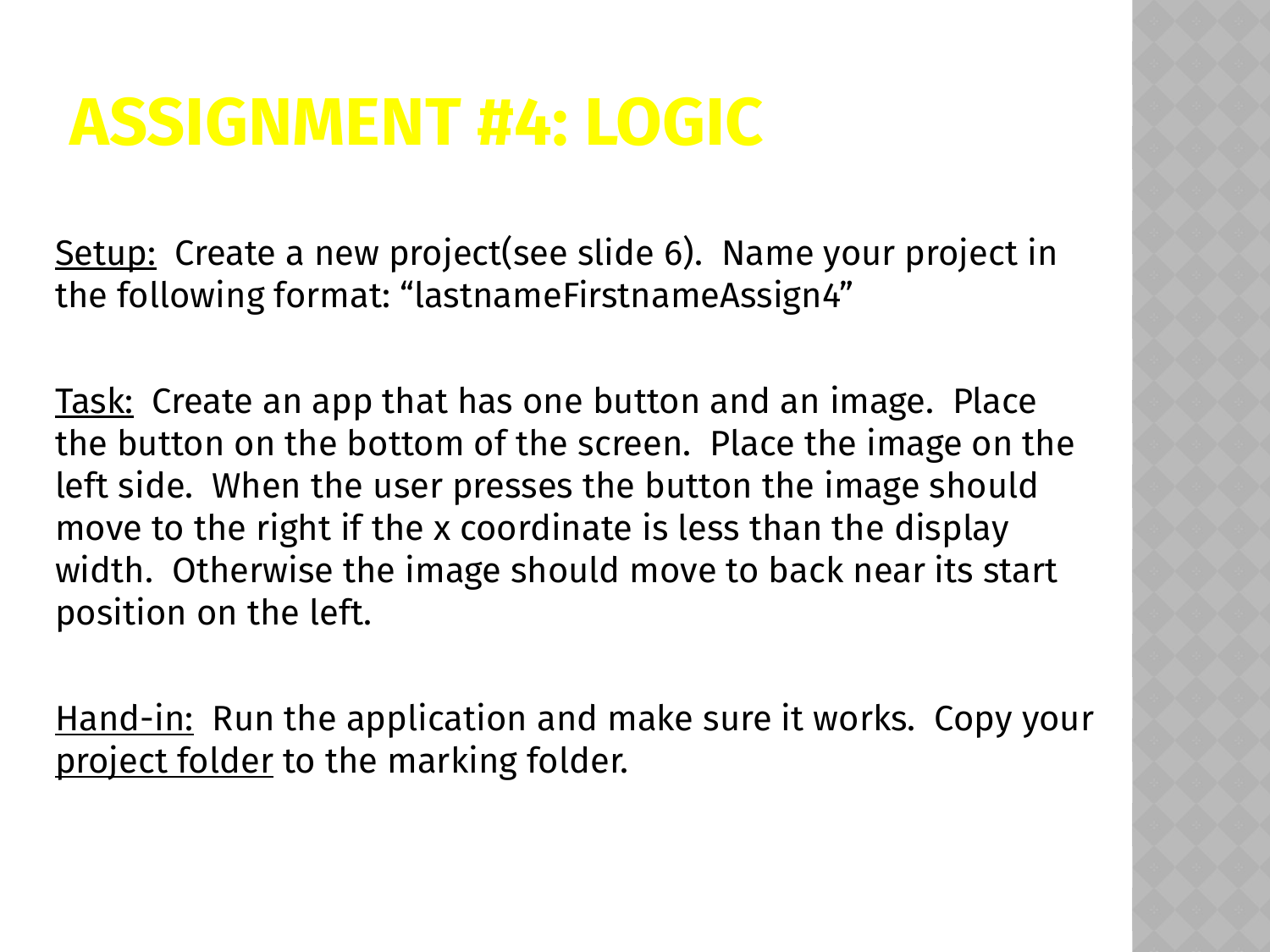

# Assignment #4: Logic
Setup:  Create a new project(see slide 6).  Name your project in the following format: “lastnameFirstnameAssign4”

Task:  Create an app that has one button and an image.  Place the button on the bottom of the screen.  Place the image on the left side.  When the user presses the button the image should move to the right if the x coordinate is less than the display width.  Otherwise the image should move to back near its start position on the left.

Hand-in:  Run the application and make sure it works.  Copy your project folder to the marking folder.